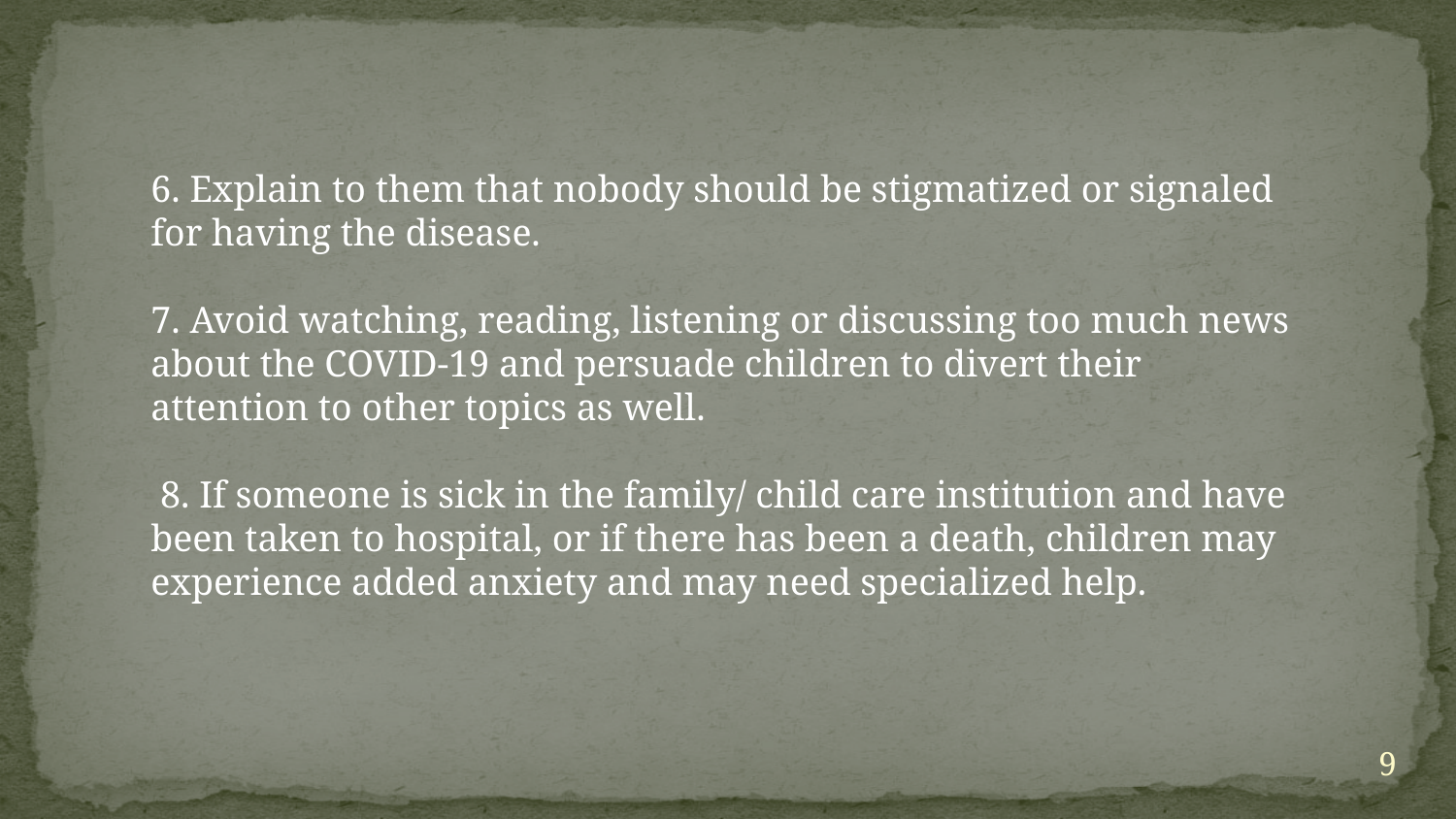

6. Explain to them that nobody should be stigmatized or signaled for having the disease.

7. Avoid watching, reading, listening or discussing too much news about the COVID-19 and persuade children to divert their attention to other topics as well.

 8. If someone is sick in the family/ child care institution and have been taken to hospital, or if there has been a death, children may experience added anxiety and may need specialized help.
9